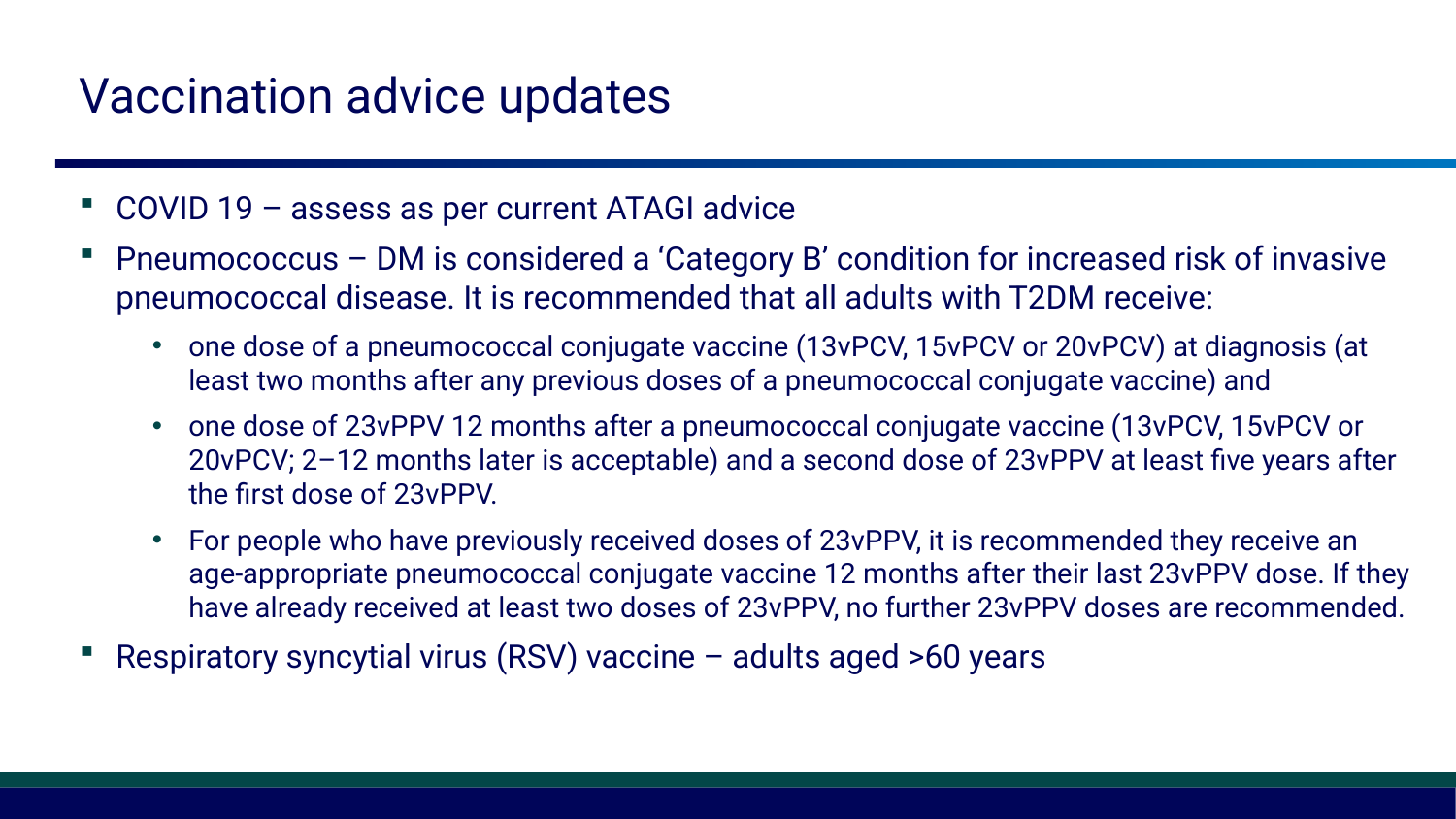

# Vaccination advice updates
COVID 19 – assess as per current ATAGI advice
Pneumococcus – DM is considered a ‘Category B’ condition for increased risk of invasive pneumococcal disease. It is recommended that all adults with T2DM receive:
one dose of a pneumococcal conjugate vaccine (13vPCV, 15vPCV or 20vPCV) at diagnosis (at least two months after any previous doses of a pneumococcal conjugate vaccine) and
one dose of 23vPPV 12 months after a pneumococcal conjugate vaccine (13vPCV, 15vPCV or 20vPCV; 2–12 months later is acceptable) and a second dose of 23vPPV at least five years after the first dose of 23vPPV.
For people who have previously received doses of 23vPPV, it is recommended they receive an age-appropriate pneumococcal conjugate vaccine 12 months after their last 23vPPV dose. If they have already received at least two doses of 23vPPV, no further 23vPPV doses are recommended.
Respiratory syncytial virus (RSV) vaccine – adults aged >60 years